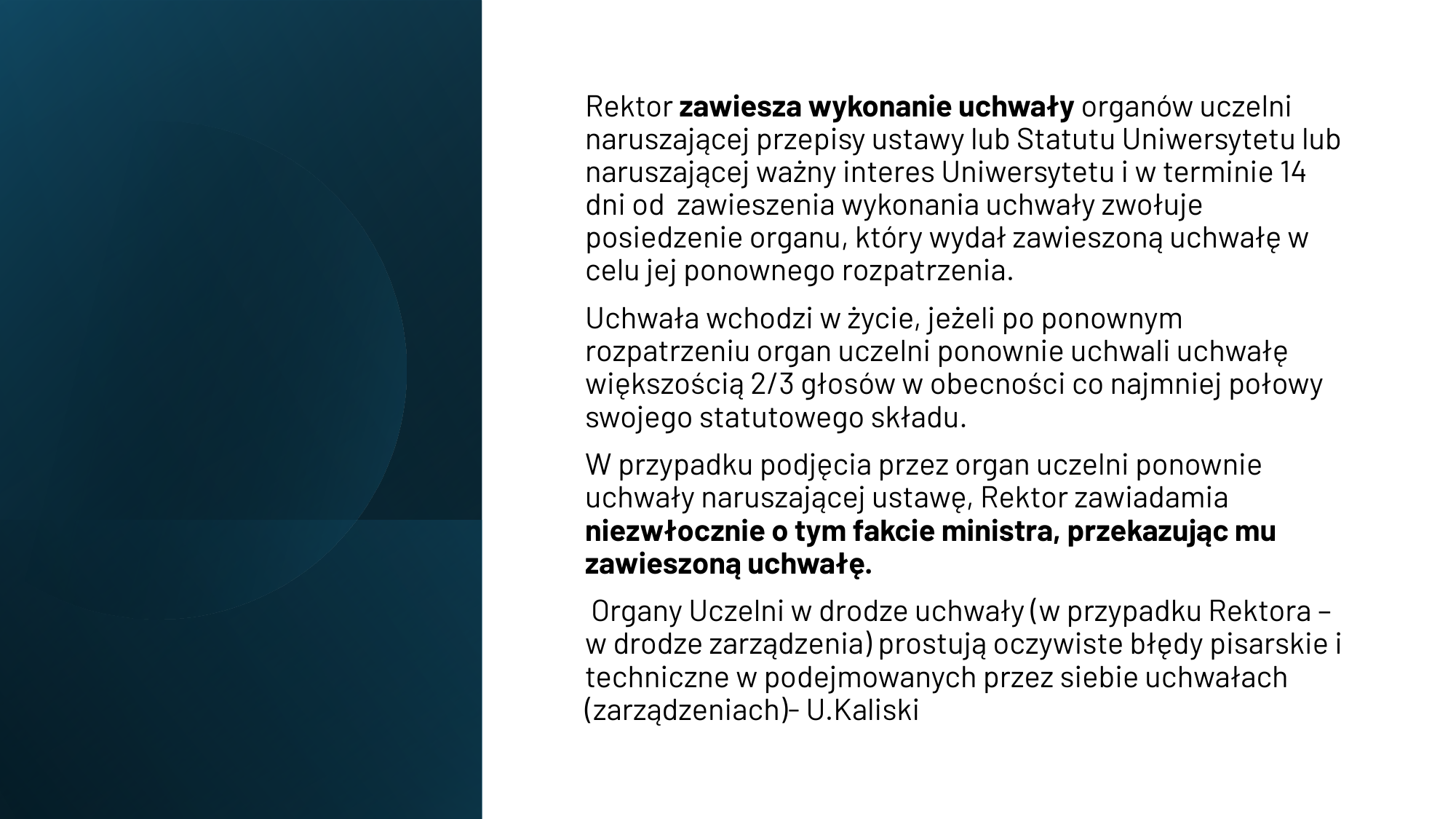

#
Rektor zawiesza wykonanie uchwały organów uczelni naruszającej przepisy ustawy lub Statutu Uniwersytetu lub naruszającej ważny interes Uniwersytetu i w terminie 14 dni od  zawieszenia wykonania uchwały zwołuje posiedzenie organu, który wydał zawieszoną uchwałę w celu jej ponownego rozpatrzenia.
Uchwała wchodzi w życie, jeżeli po ponownym rozpatrzeniu organ uczelni ponownie uchwali uchwałę większością 2/3 głosów w obecności co najmniej połowy swojego statutowego składu.
W przypadku podjęcia przez organ uczelni ponownie uchwały naruszającej ustawę, Rektor zawiadamia niezwłocznie o tym fakcie ministra, przekazując mu zawieszoną uchwałę.
 Organy Uczelni w drodze uchwały (w przypadku Rektora – w drodze zarządzenia) prostują oczywiste błędy pisarskie i techniczne w podejmowanych przez siebie uchwałach (zarządzeniach)- U.Kaliski